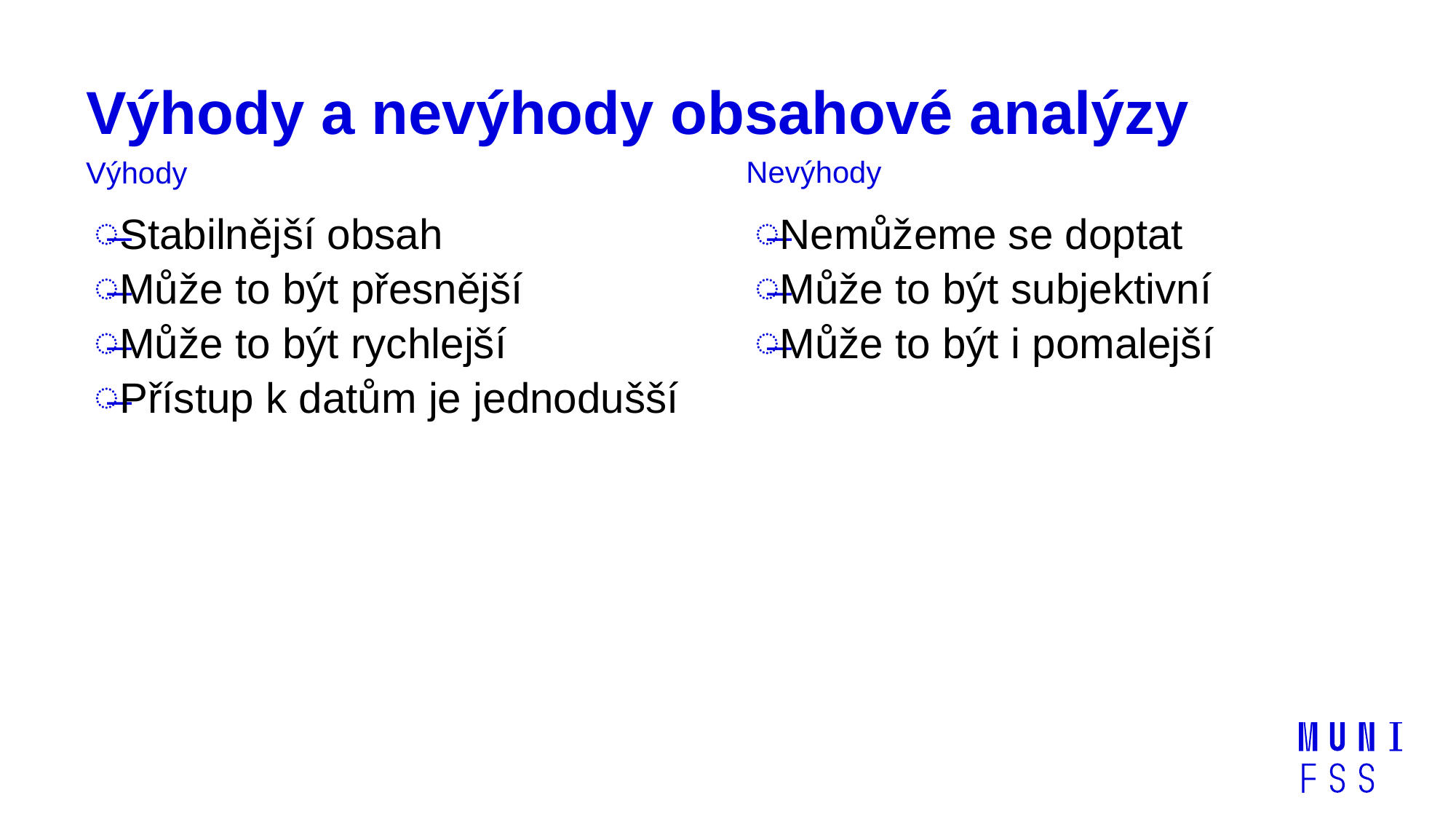

# Výhody a nevýhody obsahové analýzy
Nevýhody
Výhody
Stabilnější obsah
Může to být přesnější
Může to být rychlejší
Přístup k datům je jednodušší
Nemůžeme se doptat
Může to být subjektivní
Může to být i pomalejší